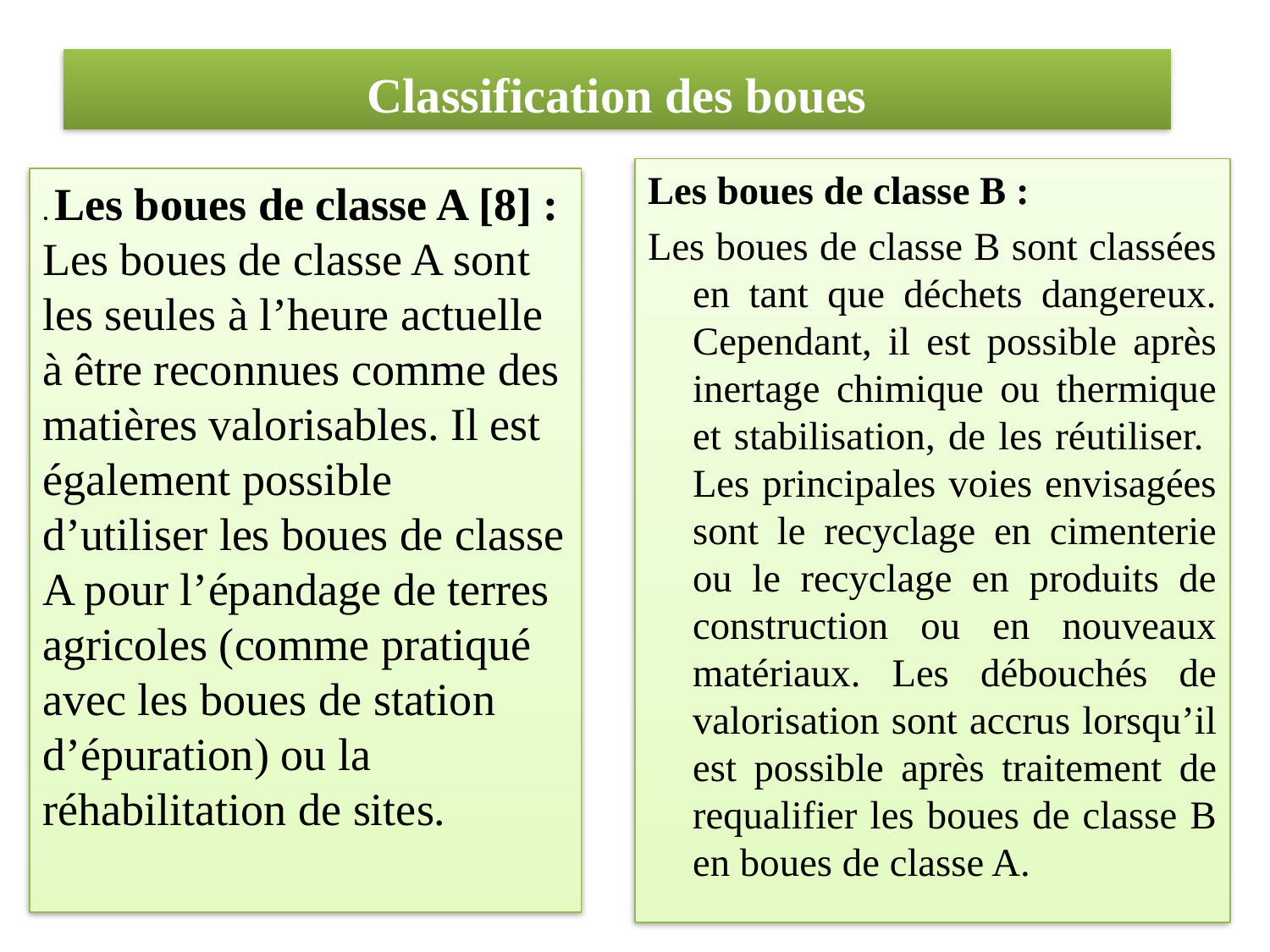

# Classification des boues
Les boues de classe B :
Les boues de classe B sont classées en tant que déchets dangereux. Cependant, il est possible après inertage chimique ou thermique et stabilisation, de les réutiliser.  Les principales voies envisagées sont le recyclage en cimenterie ou le recyclage en produits de construction ou en nouveaux matériaux. Les débouchés de valorisation sont accrus lorsqu’il est possible après traitement de requalifier les boues de classe B en boues de classe A.

. Les boues de classe A [8] : Les boues de classe A sont les seules à l’heure actuelle à être reconnues comme des matières valorisables. Il est également possible d’utiliser les boues de classe A pour l’épandage de terres agricoles (comme pratiqué avec les boues de station d’épuration) ou la réhabilitation de sites.